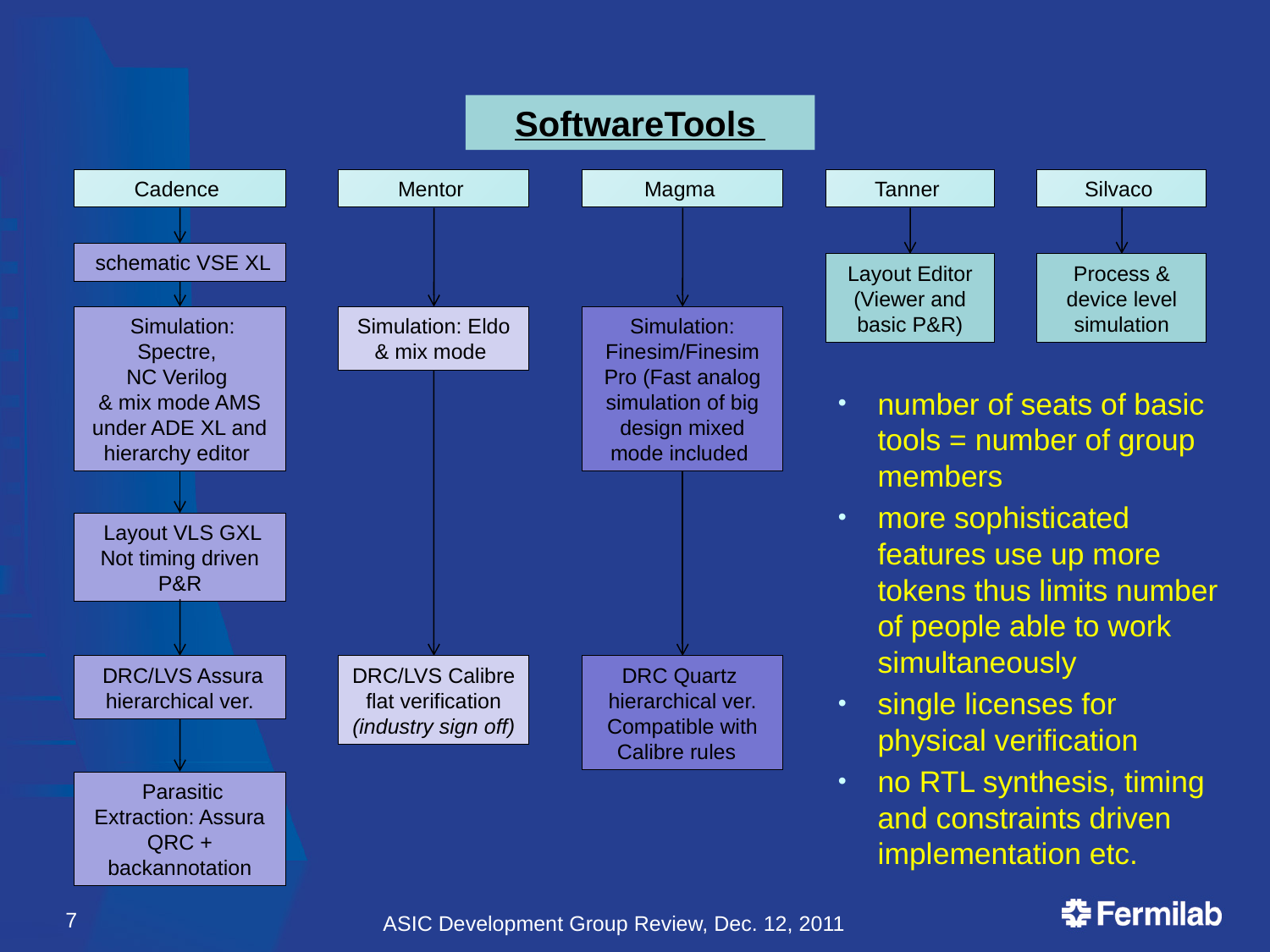

SoftwareTools
Cadence
Mentor
Magma
Tanner
Silvaco
 schematic VSE XL
Layout Editor (Viewer and basic P&R)
Process & device level simulation
 Simulation: Spectre,
NC Verilog
& mix mode AMS
under ADE XL and hierarchy editor
Simulation: Eldo & mix mode
Simulation: Finesim/Finesim Pro (Fast analog simulation of big design mixed mode included
number of seats of basic tools = number of group members
more sophisticated features use up more tokens thus limits number of people able to work simultaneously
single licenses for physical verification
no RTL synthesis, timing and constraints driven implementation etc.
 Layout VLS GXL
Not timing driven P&R
 DRC/LVS Assura
hierarchical ver.
DRC/LVS Calibre
flat verification
(industry sign off)
DRC Quartz
hierarchical ver. Compatible with Calibre rules
 Parasitic Extraction: Assura QRC + backannotation
7
ASIC Development Group Review, Dec. 12, 2011